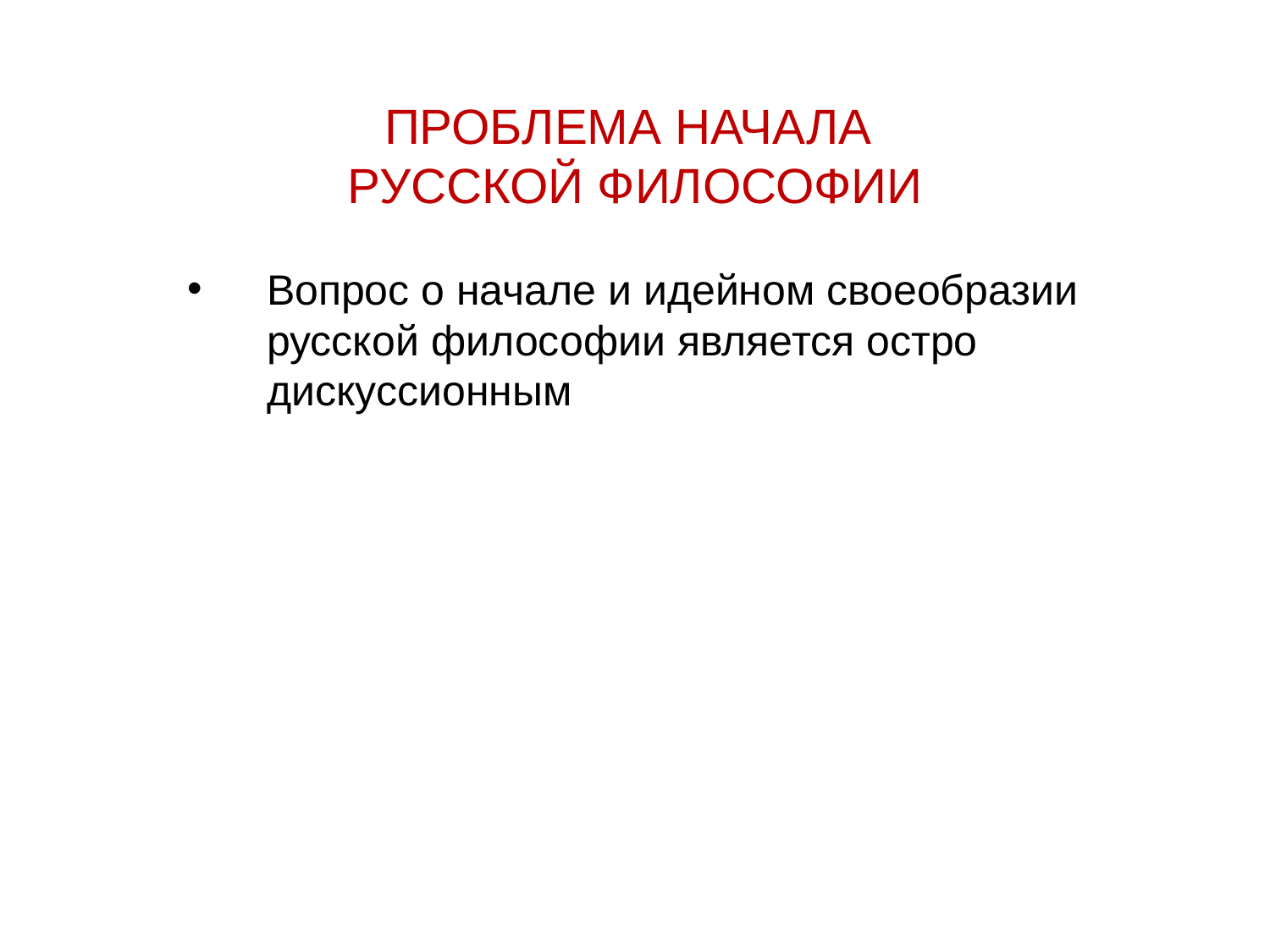

ПРОБЛЕМА НАЧАЛА
РУССКОЙ ФИЛОСОФИИ
Вопрос о начале и идейном своеобразии русской философии является остро дискуссионным

3